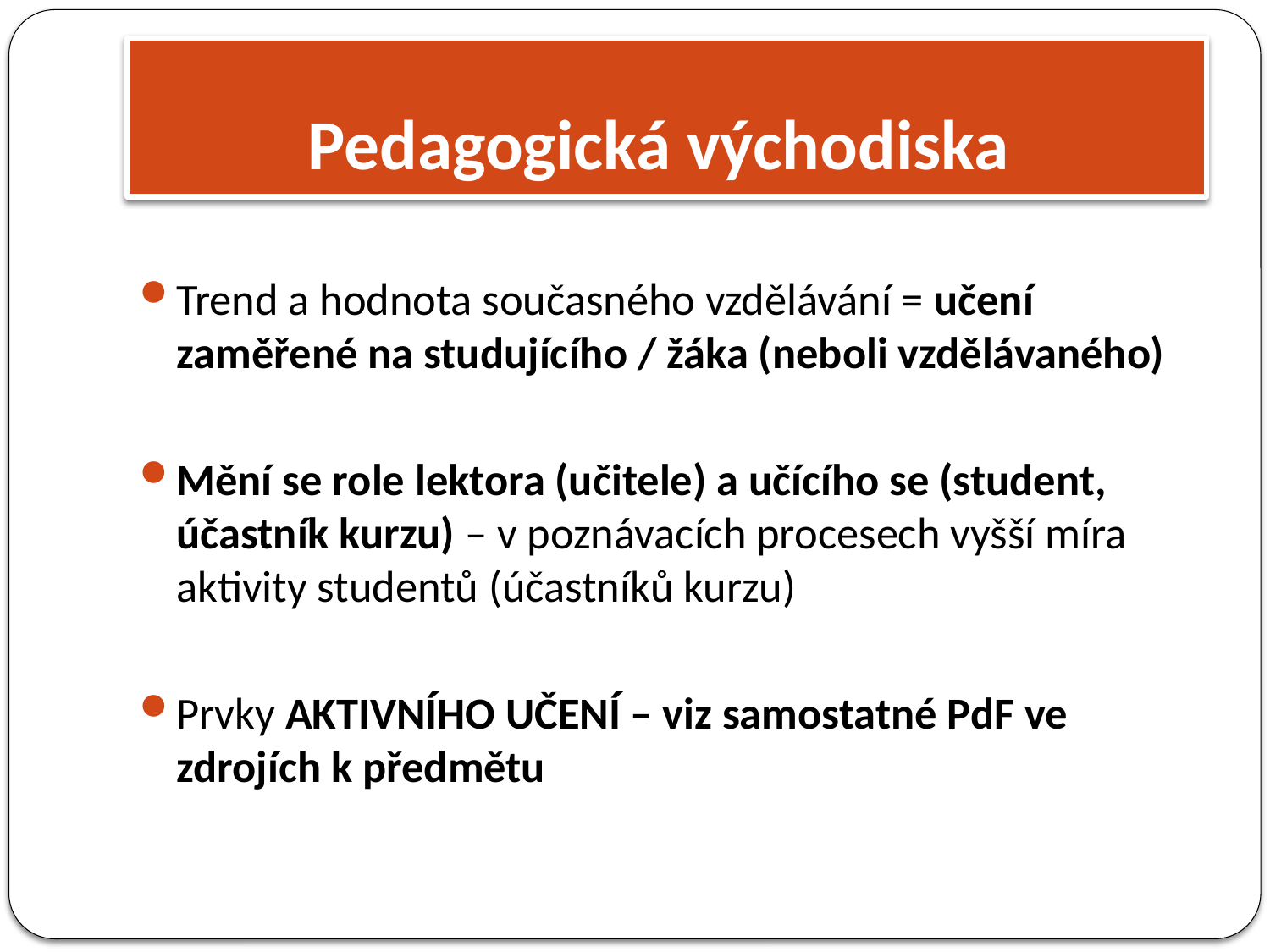

# Pedagogická východiska

Trend a hodnota současného vzdělávání = učení zaměřené na studujícího / žáka (neboli vzdělávaného)

Mění se role lektora (učitele) a učícího se (student, účastník kurzu) – v poznávacích procesech vyšší míra aktivity studentů (účastníků kurzu)

Prvky AKTIVNÍHO UČENÍ – viz samostatné PdF ve zdrojích k předmětu